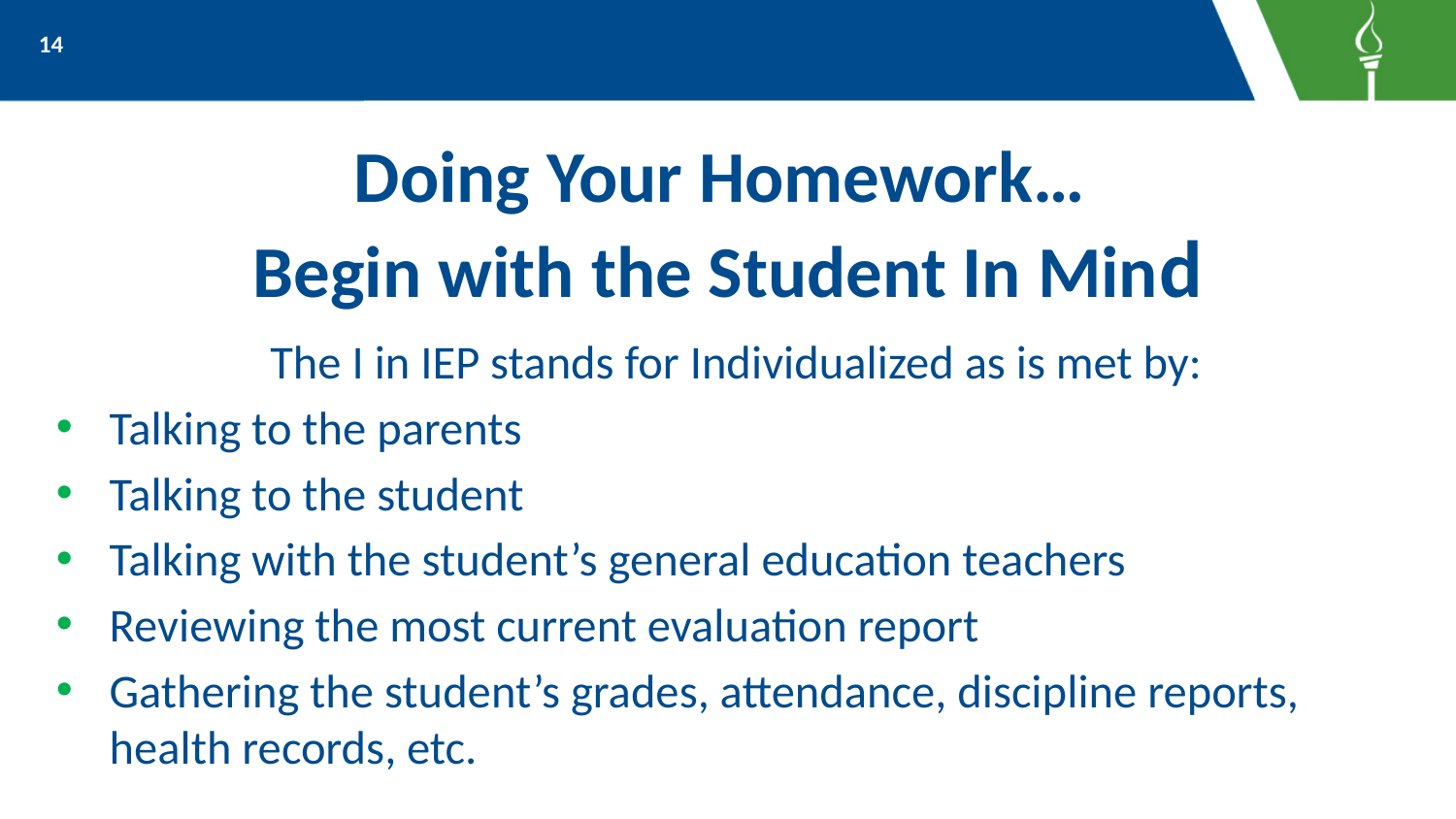

14
# Doing Your Homework… Begin with the Student In Mind
The I in IEP stands for Individualized as is met by:
Talking to the parents
Talking to the student
Talking with the student’s general education teachers
Reviewing the most current evaluation report
Gathering the student’s grades, attendance, discipline reports, health records, etc.